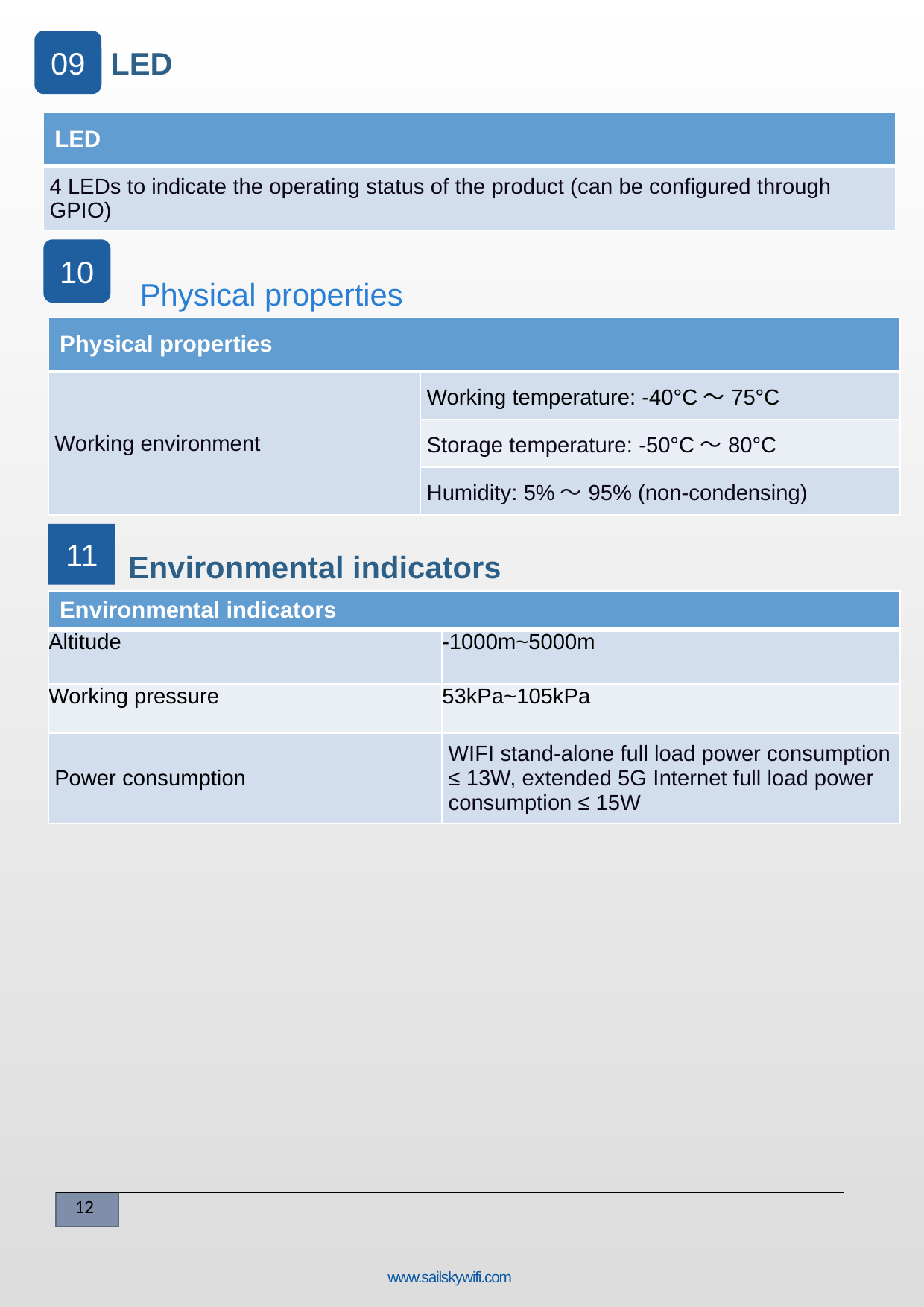

09
LED
| LED |
| --- |
| 4 LEDs to indicate the operating status of the product (can be configured through GPIO) |
10
Physical properties
| Physical properties |  |
| --- | --- |
| Working environment | Working temperature: -40°C～75°C |
|  | Storage temperature: -50°C～80°C |
|  | Humidity: 5%～95% (non-condensing) |
11
Environmental indicators
| Environmental indicators |  |
| --- | --- |
| Altitude | -1000m~5000m |
| Working pressure | 53kPa~105kPa |
| Power consumption | WIFI stand-alone full load power consumption ≤ 13W, extended 5G Internet full load power consumption ≤ 15W |

12
www.sailskywifi.com